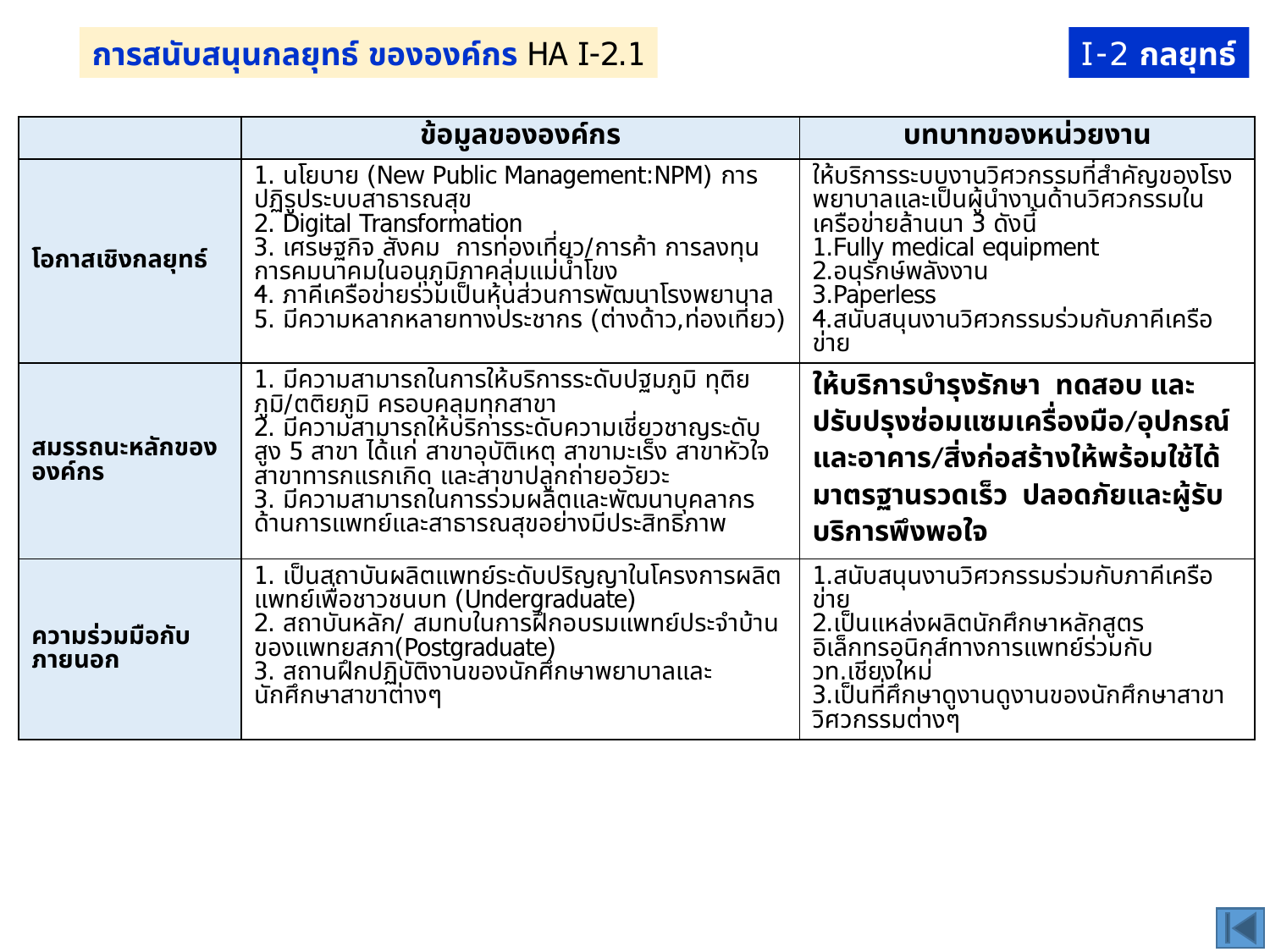

การสนับสนุนกลยุทธ์ ขององค์กร HA I-2.1
I-2 กลยุทธ์
|  | ข้อมูลขององค์กร | บทบาทของหน่วยงาน |
| --- | --- | --- |
| โอกาสเชิงกลยุทธ์ | 1. นโยบาย (New Public Management:NPM) การปฏิรูประบบสาธารณสุข 2. Digital Transformation 3. เศรษฐกิจ สังคม การท่องเที่ยว/การค้า การลงทุน การคมนาคมในอนุภูมิภาคลุ่มแม่น้ำโขง 4. ภาคีเครือข่ายร่วมเป็นหุ้นส่วนการพัฒนาโรงพยาบาล 5. มีความหลากหลายทางประชากร (ต่างด้าว,ท่องเที่ยว) | ให้บริการระบบงานวิศวกรรมที่สำคัญของโรงพยาบาลและเป็นผู้นำงานด้านวิศวกรรมในเครือข่ายล้านนา 3 ดังนี้ 1.Fully medical equipment 2.อนุรักษ์พลังงาน 3.Paperless 4.สนับสนุนงานวิศวกรรมร่วมกับภาคีเครือข่าย |
| สมรรถนะหลักขององค์กร | 1. มีความสามารถในการให้บริการระดับปฐมภูมิ ทุติยภูมิ/ตติยภูมิ ครอบคลุมทุกสาขา 2. มีความสามารถให้บริการระดับความเชี่ยวชาญระดับสูง 5 สาขา ได้แก่ สาขาอุบัติเหตุ สาขามะเร็ง สาขาหัวใจ สาขาทารกแรกเกิด และสาขาปลูกถ่ายอวัยวะ 3. มีความสามารถในการร่วมผลิตและพัฒนาบุคลากรด้านการแพทย์และสาธารณสุขอย่างมีประสิทธิภาพ | ให้บริการบำรุงรักษา ทดสอบ และปรับปรุงซ่อมแซมเครื่องมือ/อุปกรณ์ และอาคาร/สิ่งก่อสร้างให้พร้อมใช้ได้มาตรฐานรวดเร็ว ปลอดภัยและผู้รับบริการพึงพอใจ |
| ความร่วมมือกับภายนอก | 1. เป็นสถาบันผลิตแพทย์ระดับปริญญาในโครงการผลิตแพทย์เพื่อชาวชนบท (Undergraduate) 2. สถาบันหลัก/ สมทบในการฝึกอบรมแพทย์ประจำบ้านของแพทยสภา(Postgraduate) 3. สถานฝึกปฏิบัติงานของนักศึกษาพยาบาลและนักศึกษาสาขาต่างๆ | 1.สนับสนุนงานวิศวกรรมร่วมกับภาคีเครือข่าย 2.เป็นแหล่งผลิตนักศึกษาหลักสูตร อิเล็กทรอนิกส์ทางการแพทย์ร่วมกับ วท.เชียงใหม่ 3.เป็นที่ศึกษาดูงานดูงานของนักศึกษาสาขาวิศวกรรมต่างๆ |